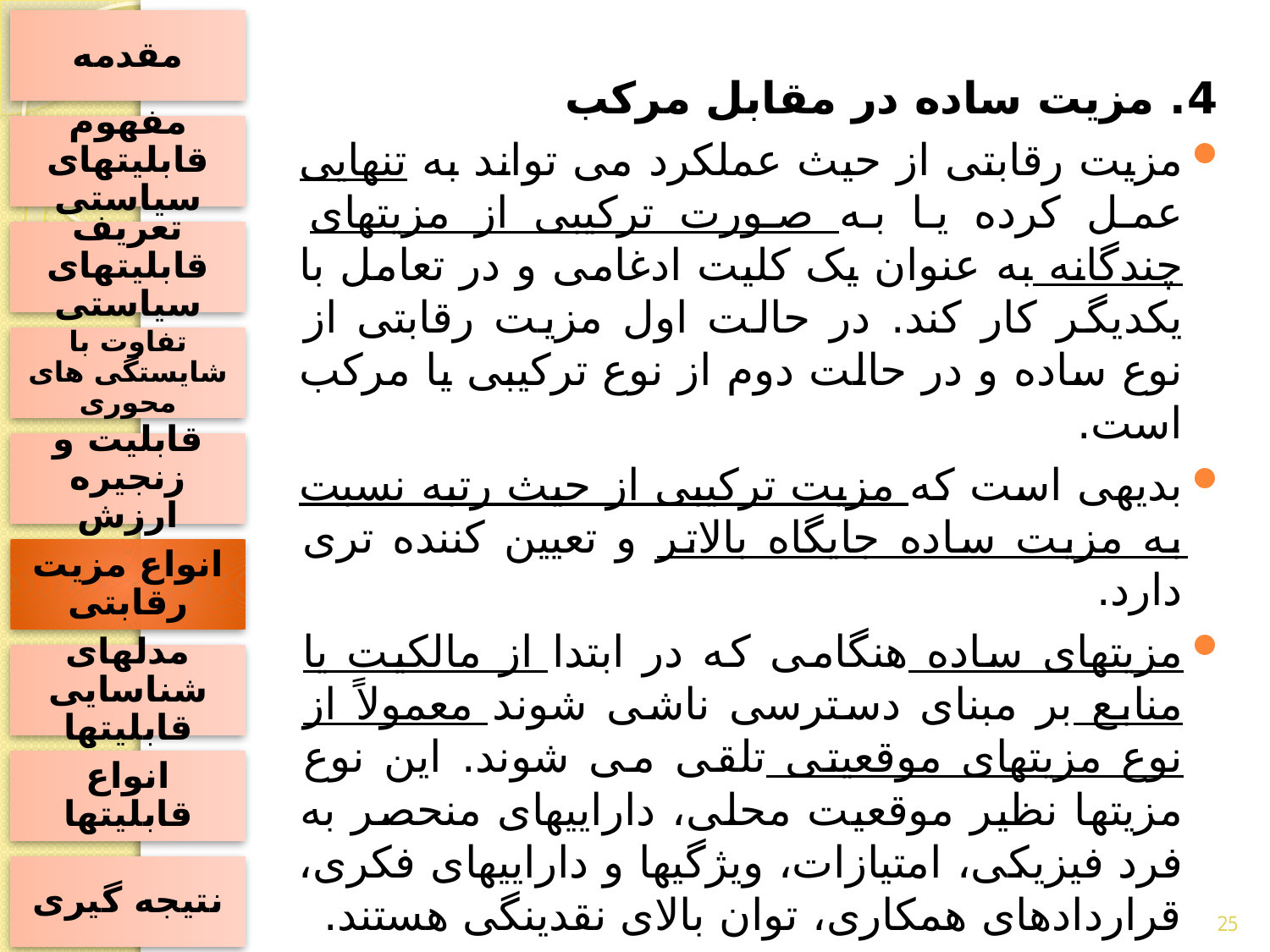

مقدمه
4. مزیت ساده در مقابل مرکب
مزیت رقابتی از حیث عملکرد می تواند به تنهایی عمل کرده یا به صورت ترکیبی از مزیتهای چندگانه به عنوان یک کلیت ادغامی و در تعامل با یکدیگر کار کند. در حالت اول مزیت رقابتی از نوع ساده و در حالت دوم از نوع ترکیبی یا مرکب است.
بدیهی است که مزیت ترکیبی از حیث رتبه نسبت به مزیت ساده جایگاه بالاتر و تعیین کننده تری دارد.
مزیتهای ساده هنگامی که در ابتدا از مالکیت یا منابع بر مبنای دسترسی ناشی شوند معمولاً از نوع مزیتهای موقعیتی تلقی می شوند. این نوع مزیتها نظیر موقعیت محلی، داراییهای منحصر به فرد فیزیکی، امتیازات، ویژگیها و داراییهای فکری، قراردادهای همکاری، توان بالای نقدینگی هستند.

مفهوم قابلیتهای سیاستی

تعریف قابلیتهای سیاستی

تفاوت با شایستگی های محوری

قابلیت و زنجیره ارزش

انواع مزیت رقابتی

مدلهای شناسایی قابلیتها

انواع قابلیتها

نتیجه گیری
25